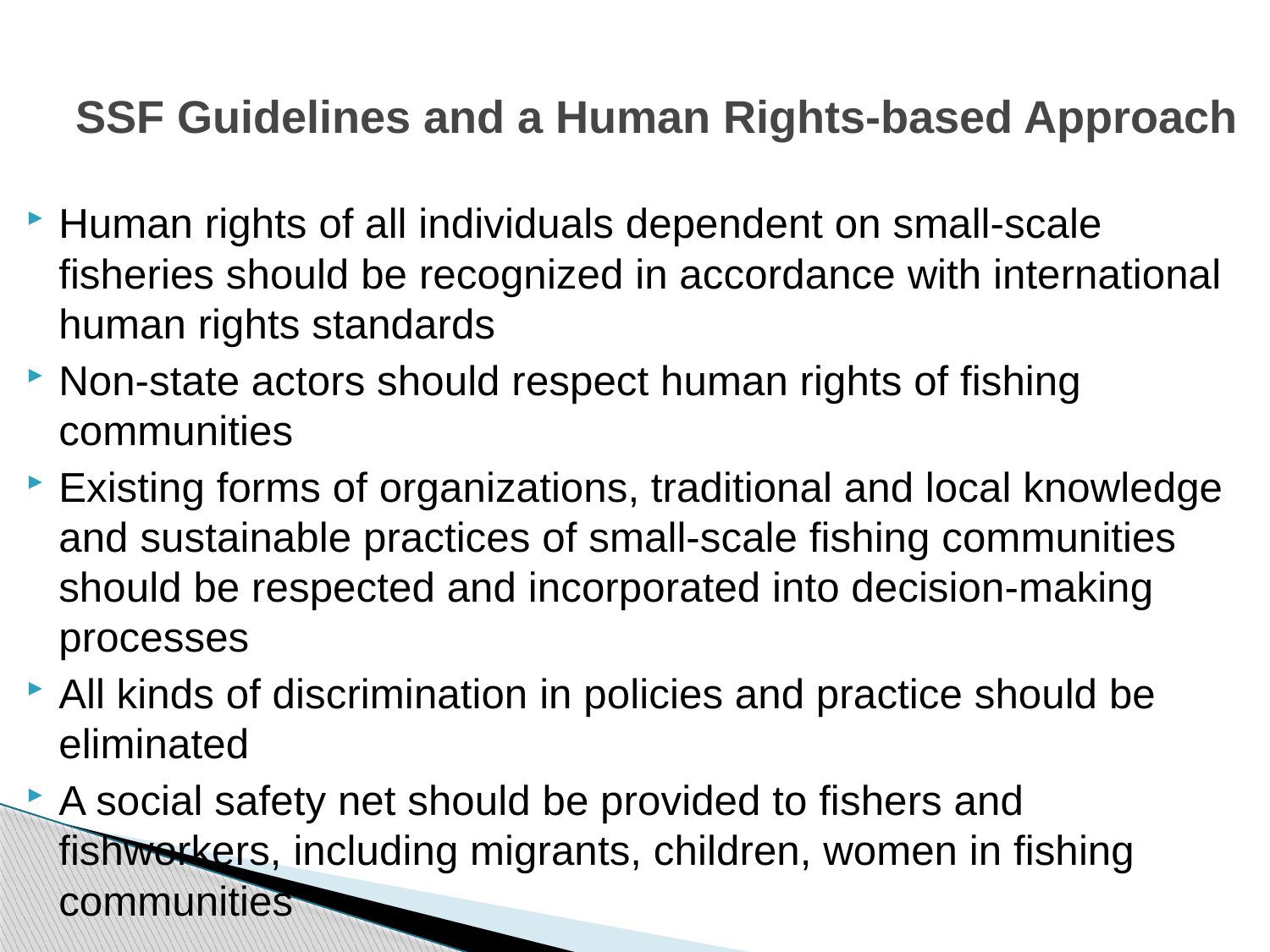

# SSF Guidelines and a Human Rights-based Approach
Human rights of all individuals dependent on small-scale fisheries should be recognized in accordance with international human rights standards
Non-state actors should respect human rights of fishing communities
Existing forms of organizations, traditional and local knowledge and sustainable practices of small-scale fishing communities should be respected and incorporated into decision-making processes
All kinds of discrimination in policies and practice should be eliminated
A social safety net should be provided to fishers and fishworkers, including migrants, children, women in fishing communities